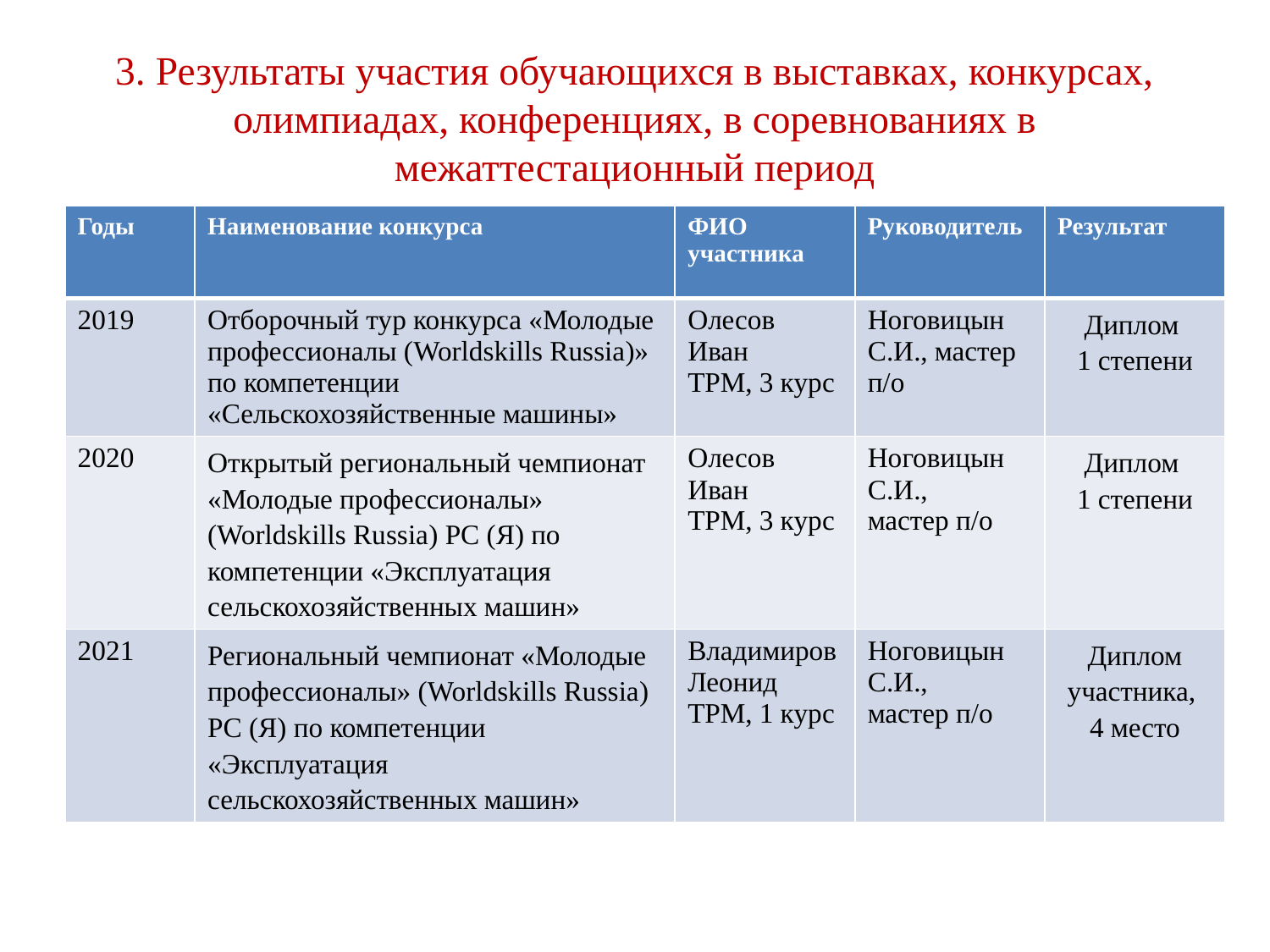

# 3. Результаты участия обучающихся в выставках, конкурсах, олимпиадах, конференциях, в соревнованиях в межаттестационный период
| Годы | Наименование конкурса | ФИО участника | Руководитель | Результат |
| --- | --- | --- | --- | --- |
| 2019 | Отборочный тур конкурса «Молодые профессионалы (Worldskills Russia)» по компетенции «Сельскохозяйственные машины» | Олесов Иван ТРМ, 3 курс | Ноговицын С.И., мастер п/о | Диплом 1 степени |
| 2020 | Открытый региональный чемпионат «Молодые профессионалы» (Worldskills Russia) РC (Я) по компетенции «Эксплуатация сельскохозяйственных машин» | Олесов Иван ТРМ, 3 курс | Ноговицын С.И., мастер п/о | Диплом 1 степени |
| 2021 | Региональный чемпионат «Молодые профессионалы» (Worldskills Russia) РC (Я) по компетенции «Эксплуатация сельскохозяйственных машин» | Владимиров Леонид ТРМ, 1 курс | Ноговицын С.И., мастер п/о | Диплом участника, 4 место |
на республиканском уровне